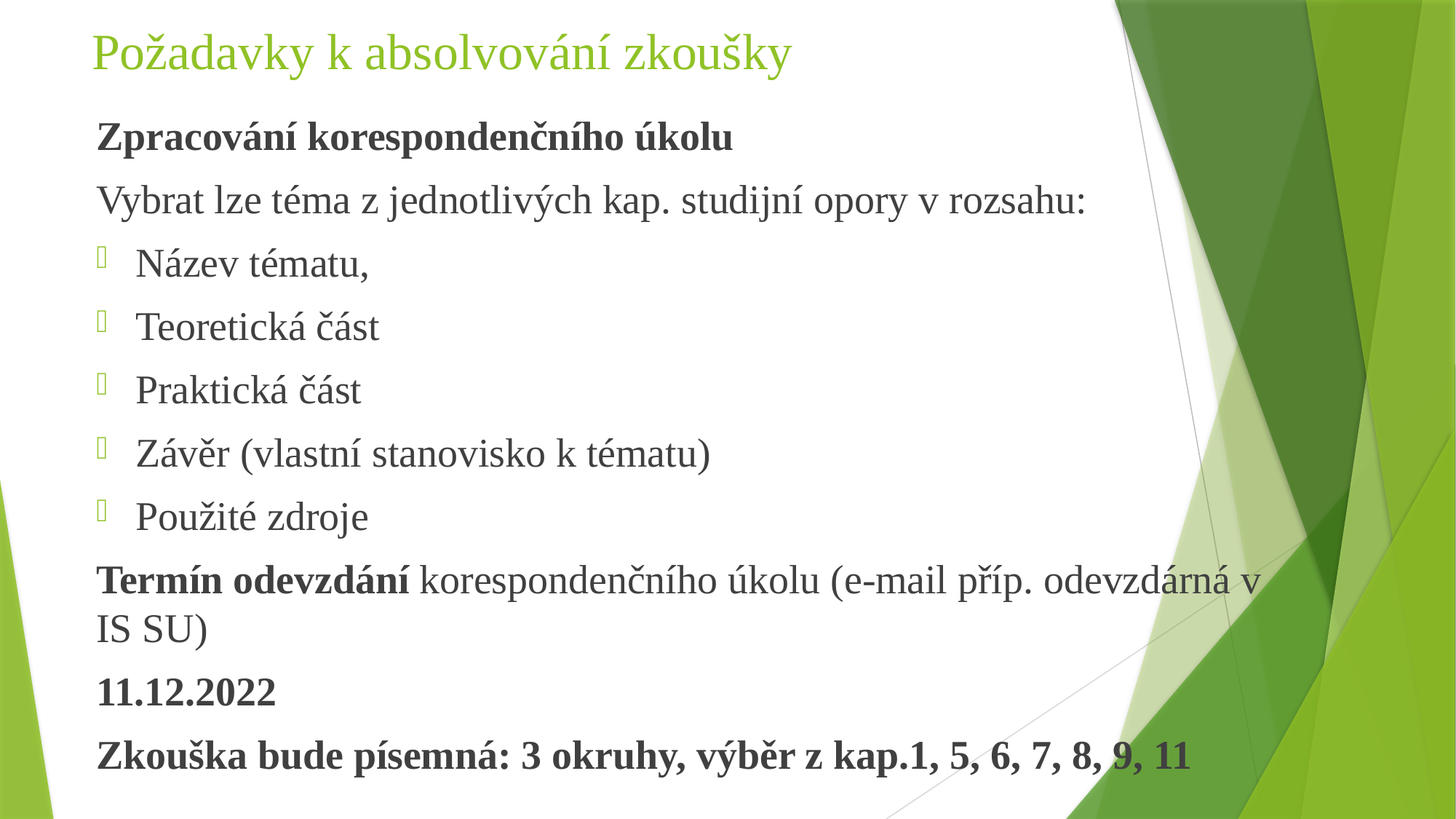

# Požadavky k absolvování zkoušky
Zpracování korespondenčního úkolu
Vybrat lze téma z jednotlivých kap. studijní opory v rozsahu:
Název tématu,
Teoretická část
Praktická část
Závěr (vlastní stanovisko k tématu)
Použité zdroje
Termín odevzdání korespondenčního úkolu (e-mail příp. odevzdárná v IS SU)
11.12.2022
Zkouška bude písemná: 3 okruhy, výběr z kap.1, 5, 6, 7, 8, 9, 11